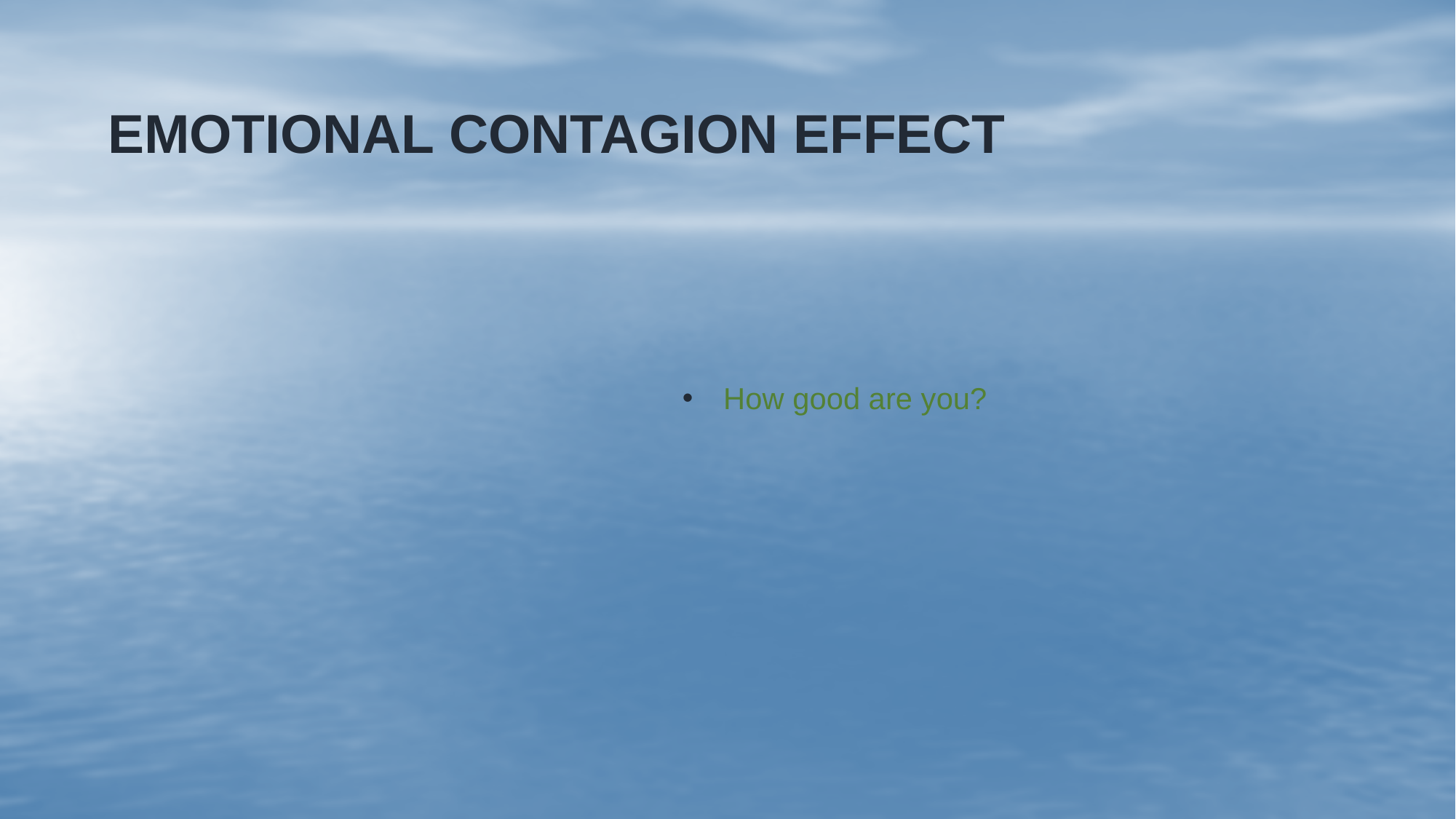

# EMOTIONAL CONTAGION EFFECT

How good are you?